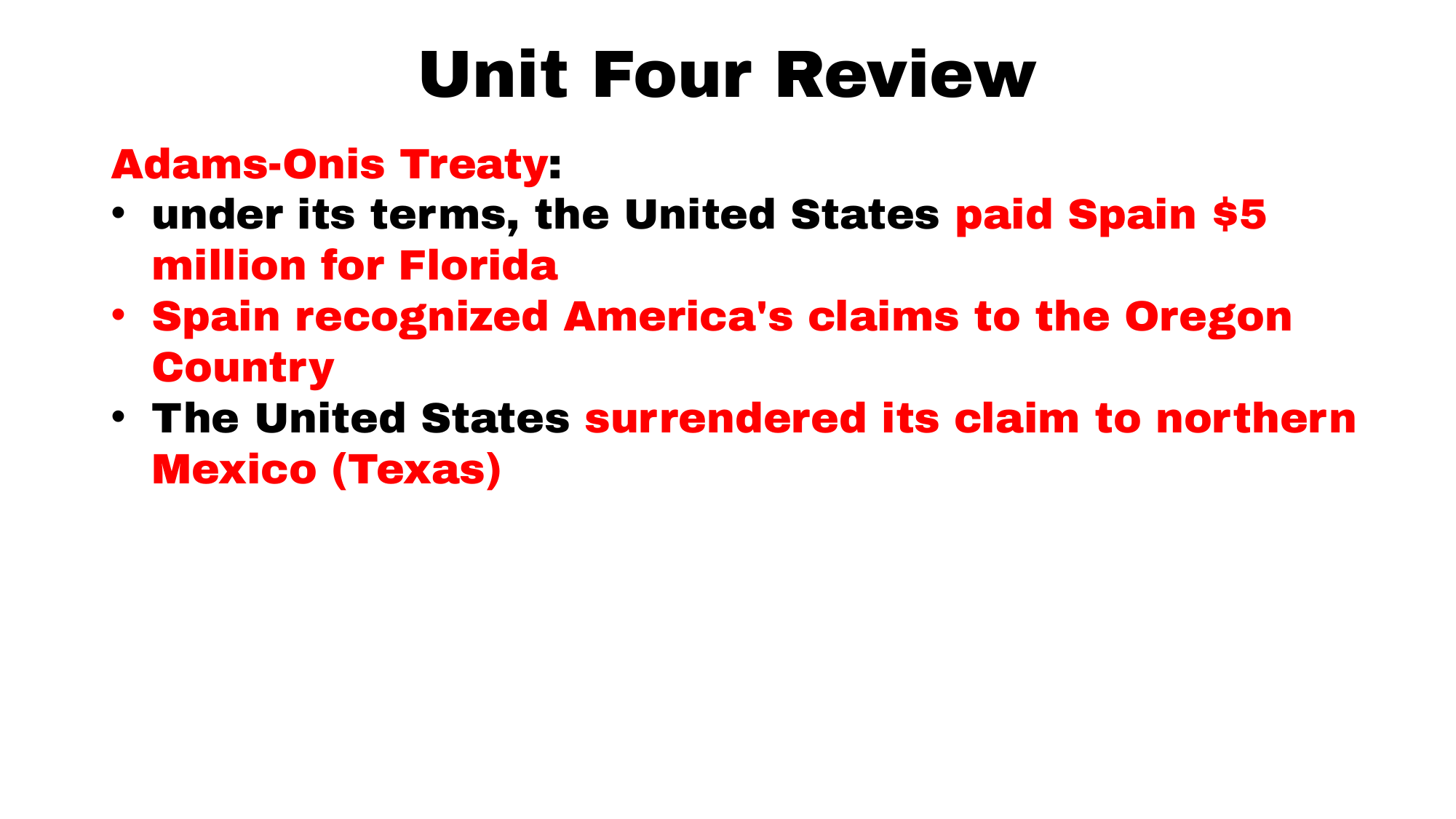

# Unit Four Review
Adams-Onis Treaty:
under its terms, the United States paid Spain $5 million for Florida
Spain recognized America's claims to the Oregon Country
The United States surrendered its claim to northern Mexico (Texas)